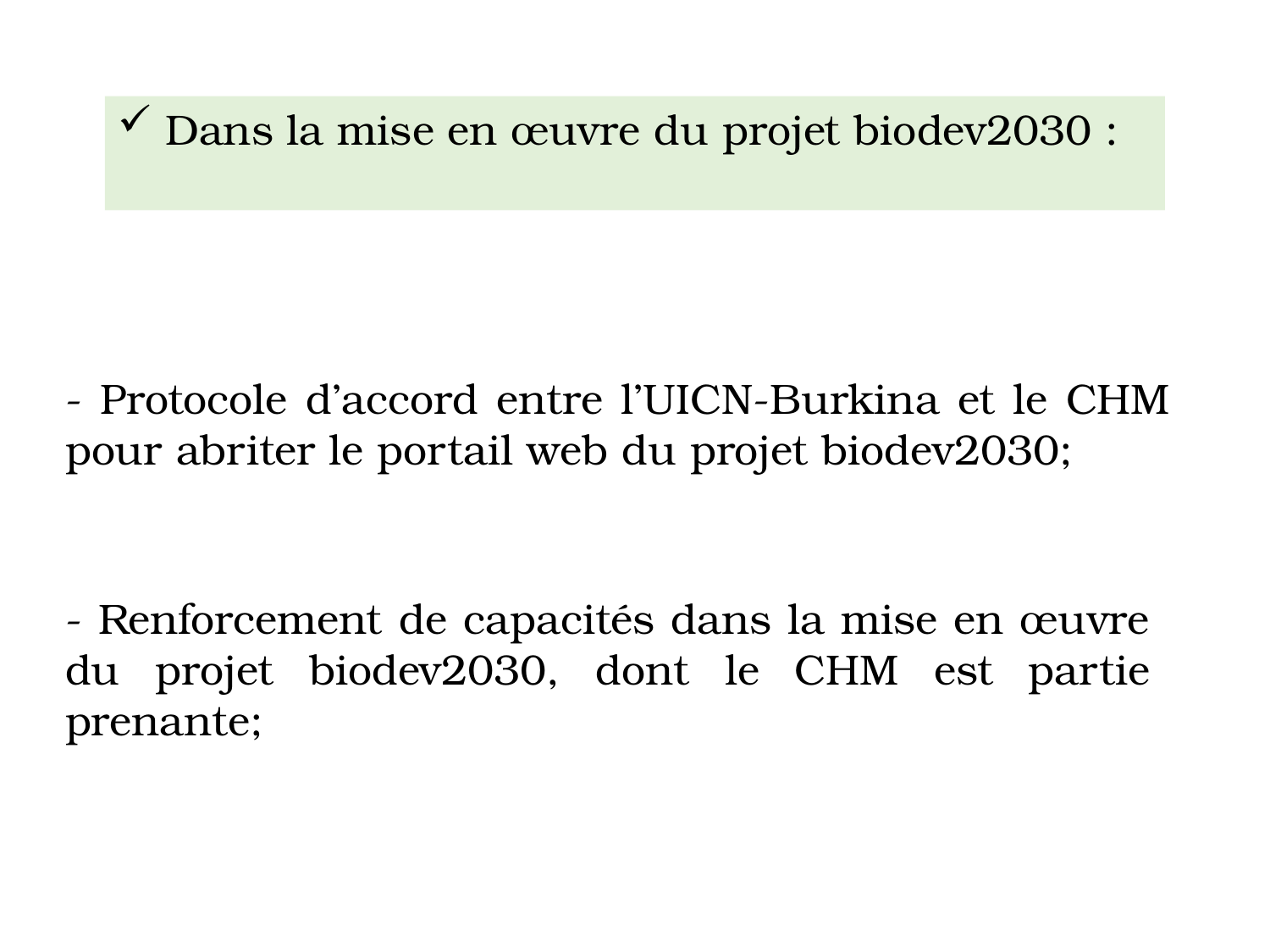

Dans la mise en œuvre du projet biodev2030 :

- Protocole d’accord entre l’UICN-Burkina et le CHM pour abriter le portail web du projet biodev2030;
- Renforcement de capacités dans la mise en œuvre du projet biodev2030, dont le CHM est partie prenante;